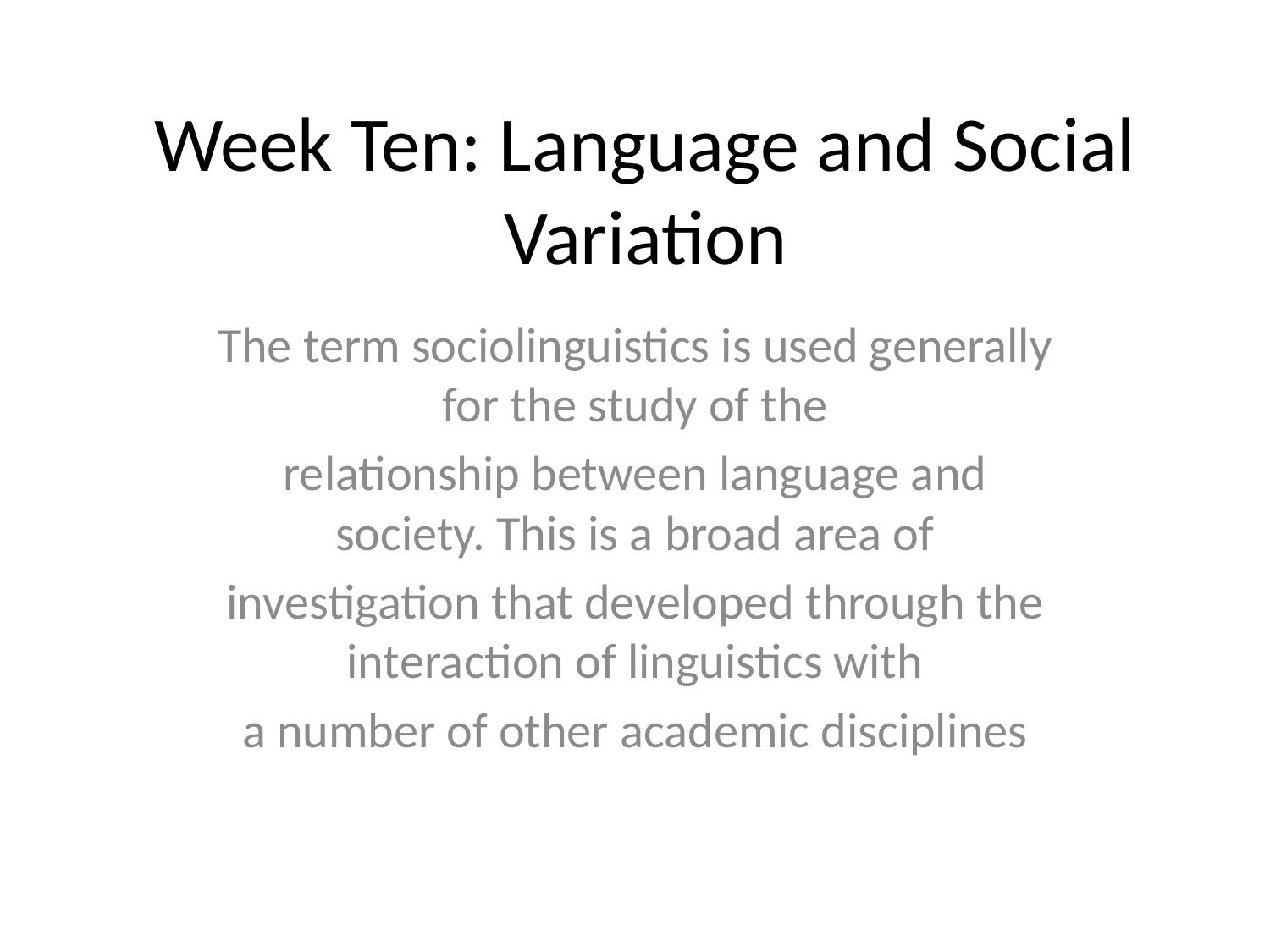

# Week Ten: Language and Social Variation
The term sociolinguistics is used generally for the study of the
relationship between language and society. This is a broad area of
investigation that developed through the interaction of linguistics with
a number of other academic disciplines